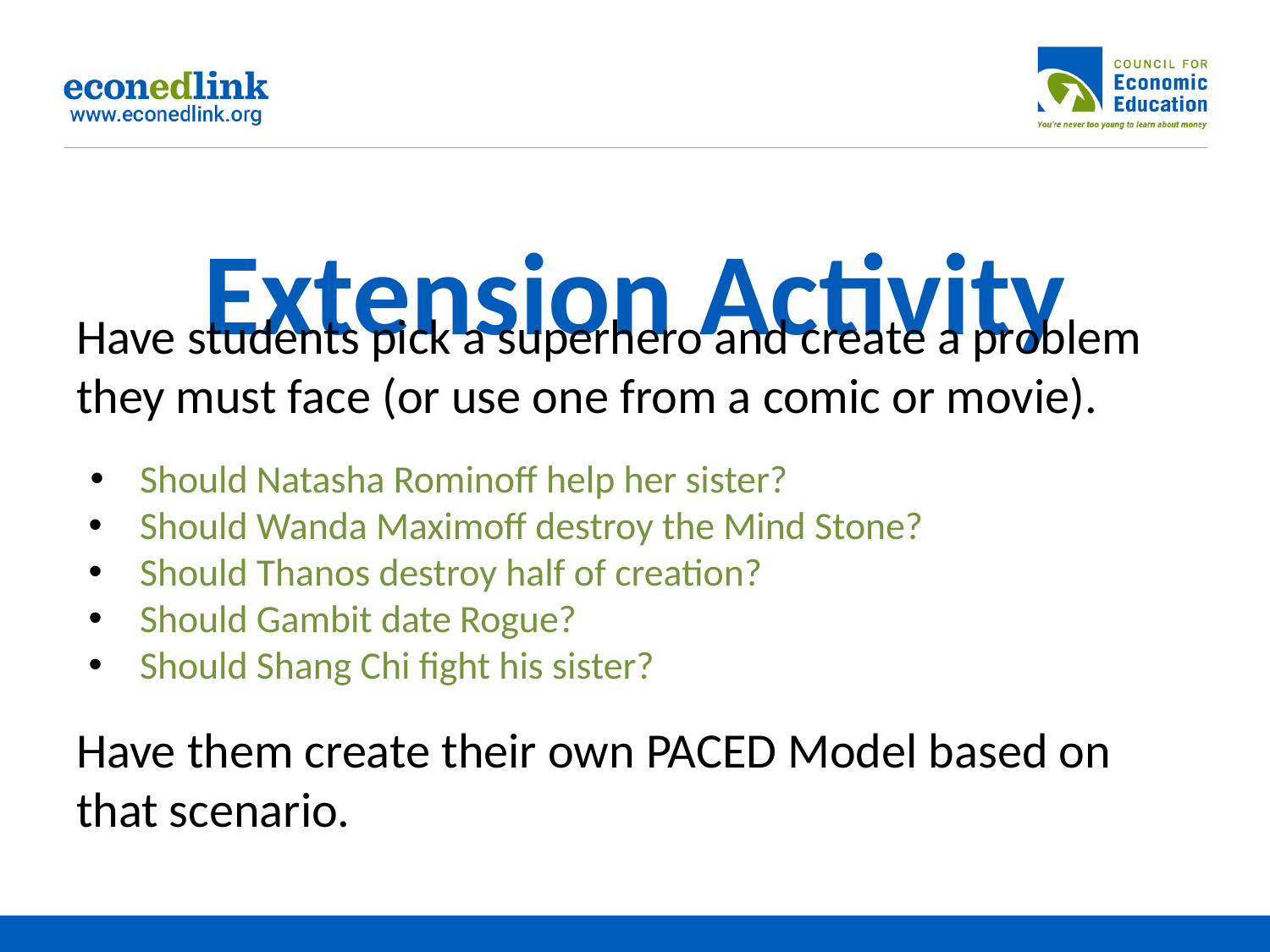

# Extension Activity
Have students pick a superhero and create a problem they must face (or use one from a comic or movie).
Should Natasha Rominoff help her sister?
Should Wanda Maximoff destroy the Mind Stone?
Should Thanos destroy half of creation?
Should Gambit date Rogue?
Should Shang Chi fight his sister?
Have them create their own PACED Model based on that scenario.